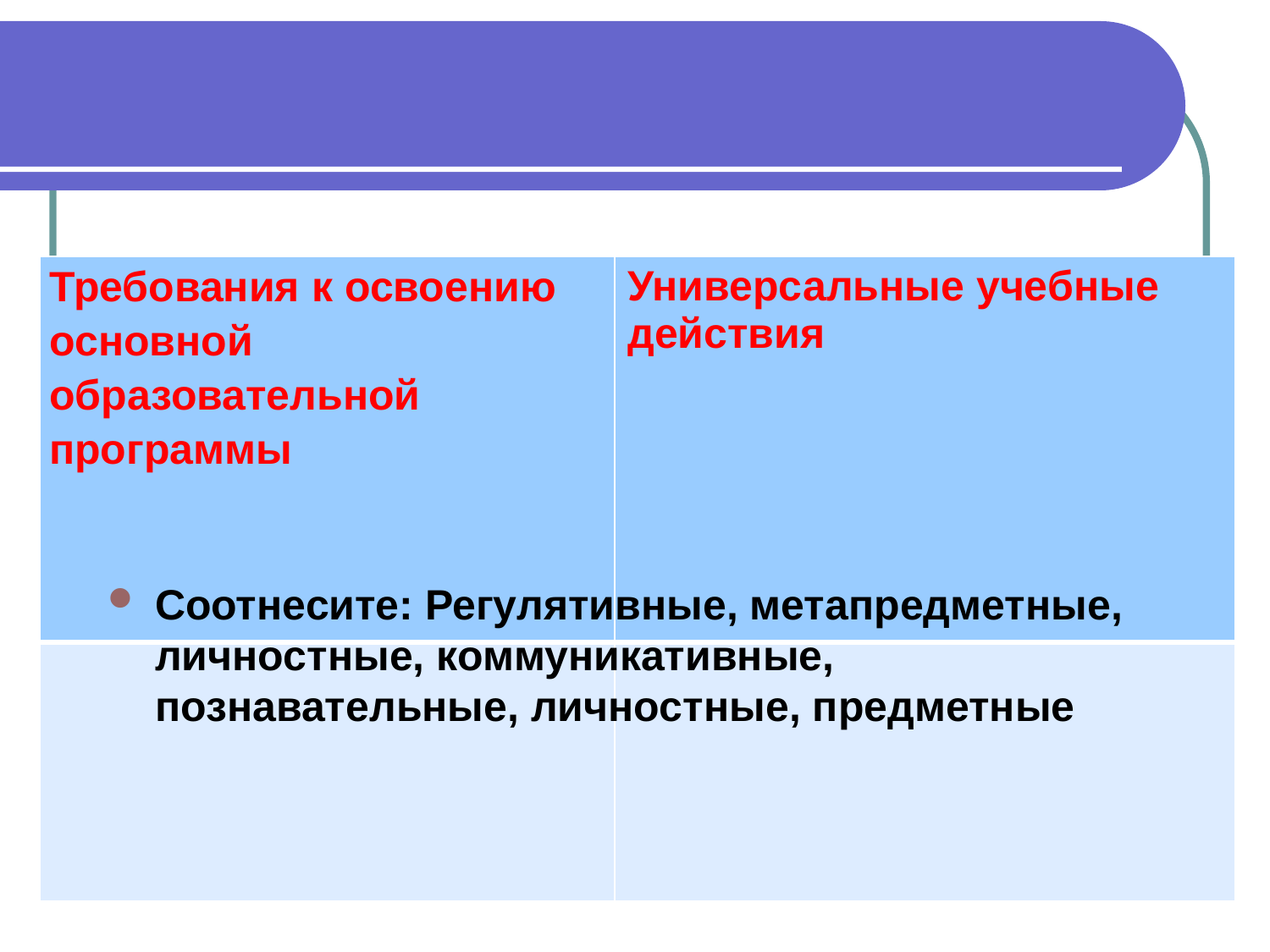

#
| Требования к освоению основной образовательной программы | Универсальные учебные действия |
| --- | --- |
|  |  |
Соотнесите: Регулятивные, метапредметные, личностные, коммуникативные, познавательные, личностные, предметные